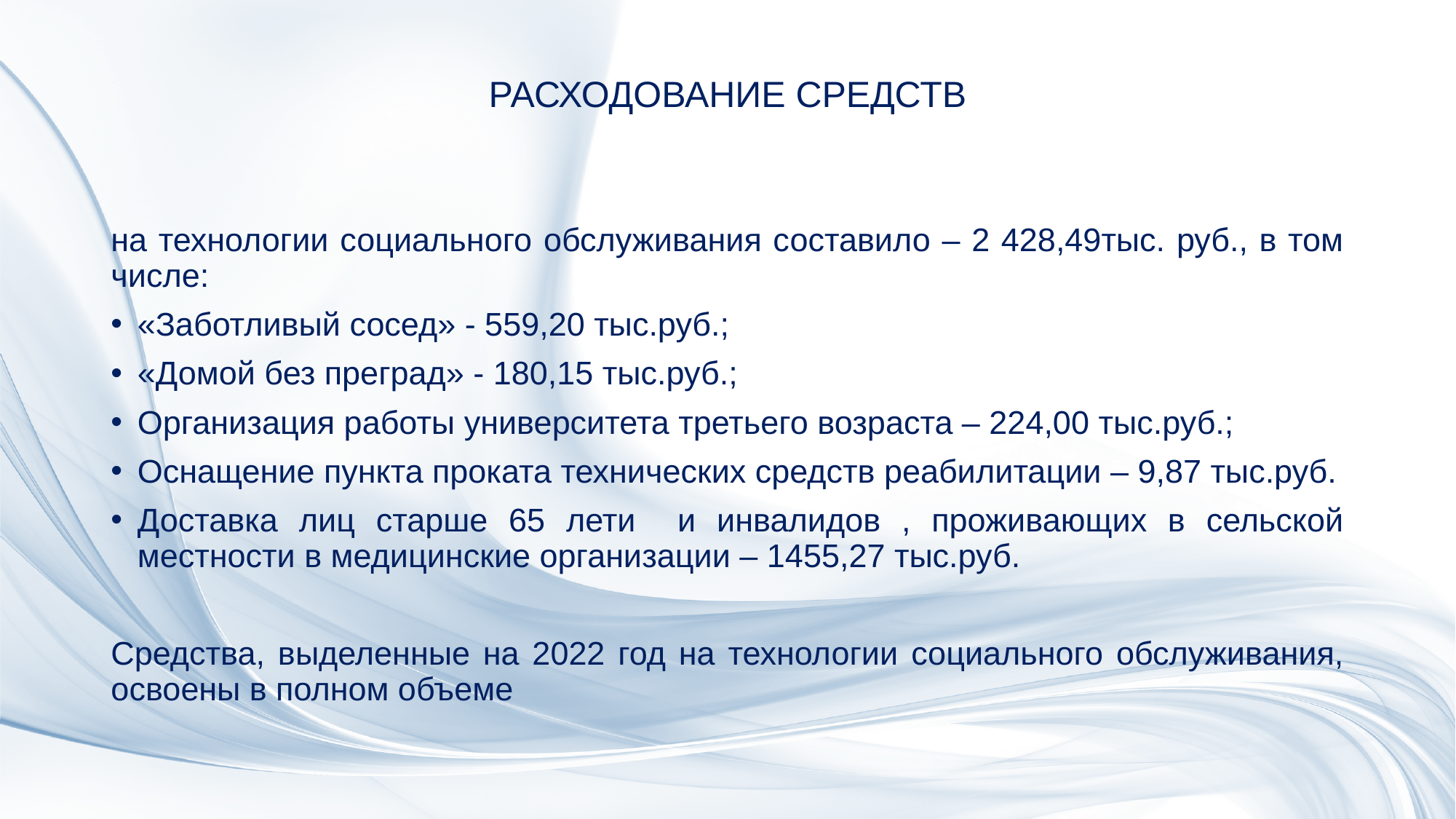

# РАСХОДОВАНИЕ СРЕДСТВ
на технологии социального обслуживания составило – 2 428,49тыс. руб., в том числе:
«Заботливый сосед» - 559,20 тыс.руб.;
«Домой без преград» - 180,15 тыс.руб.;
Организация работы университета третьего возраста – 224,00 тыс.руб.;
Оснащение пункта проката технических средств реабилитации – 9,87 тыс.руб.
Доставка лиц старше 65 лети  и инвалидов , проживающих в сельской местности в медицинские организации – 1455,27 тыс.руб.

Средства, выделенные на 2022 год на технологии социального обслуживания, освоены в полном объеме